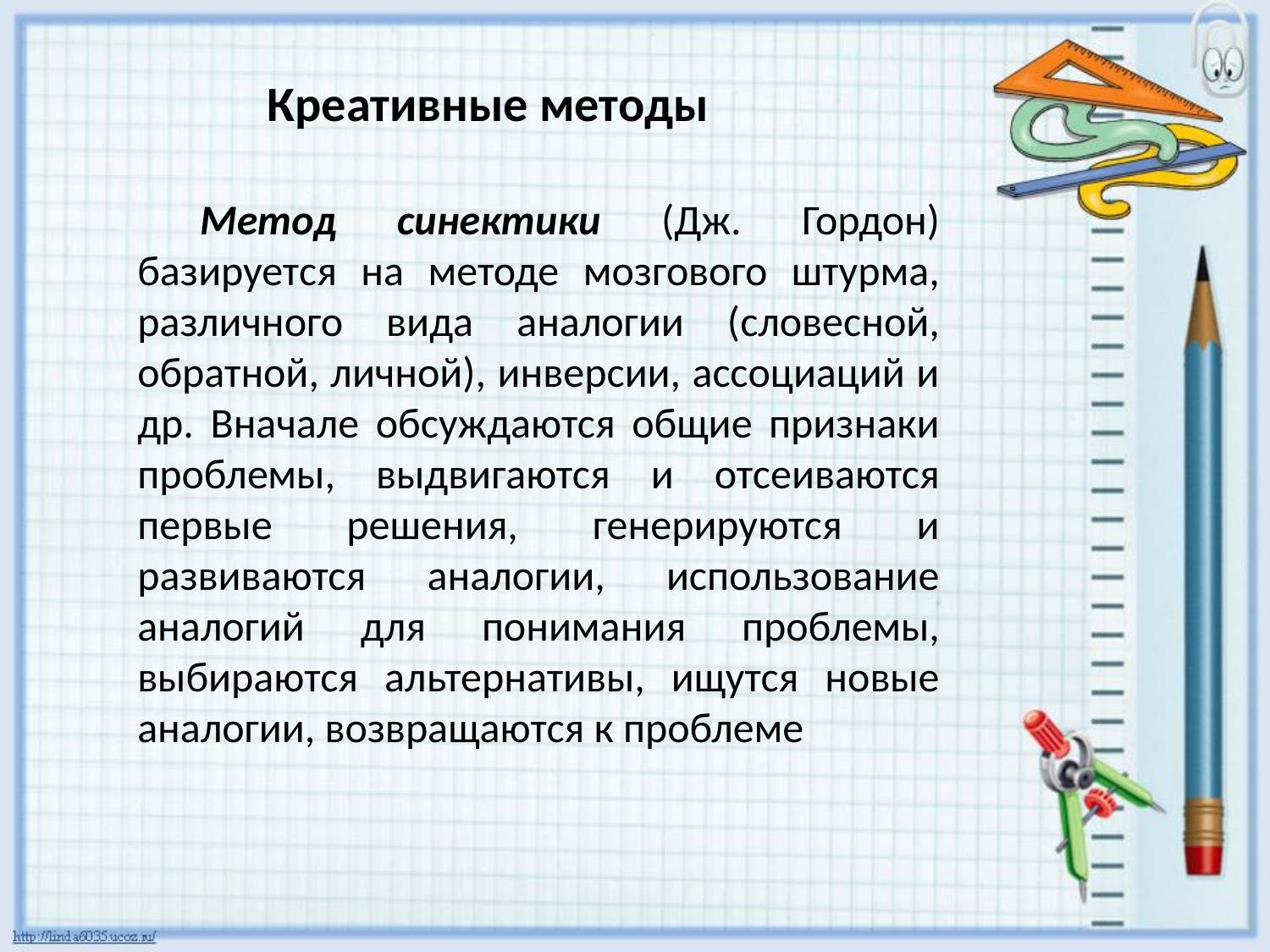

Креативные методы
Метод синектики (Дж. Гордон) базируется на методе мозгового штурма, различного вида аналогии (словесной, обратной, личной), инверсии, ассоциаций и др. Вначале обсуждаются общие признаки проблемы, выдвигаются и отсеиваются первые решения, генерируются и развиваются аналогии, использование аналогий для понимания проблемы, выбираются альтернативы, ищутся новые аналогии, возвращаются к проблеме